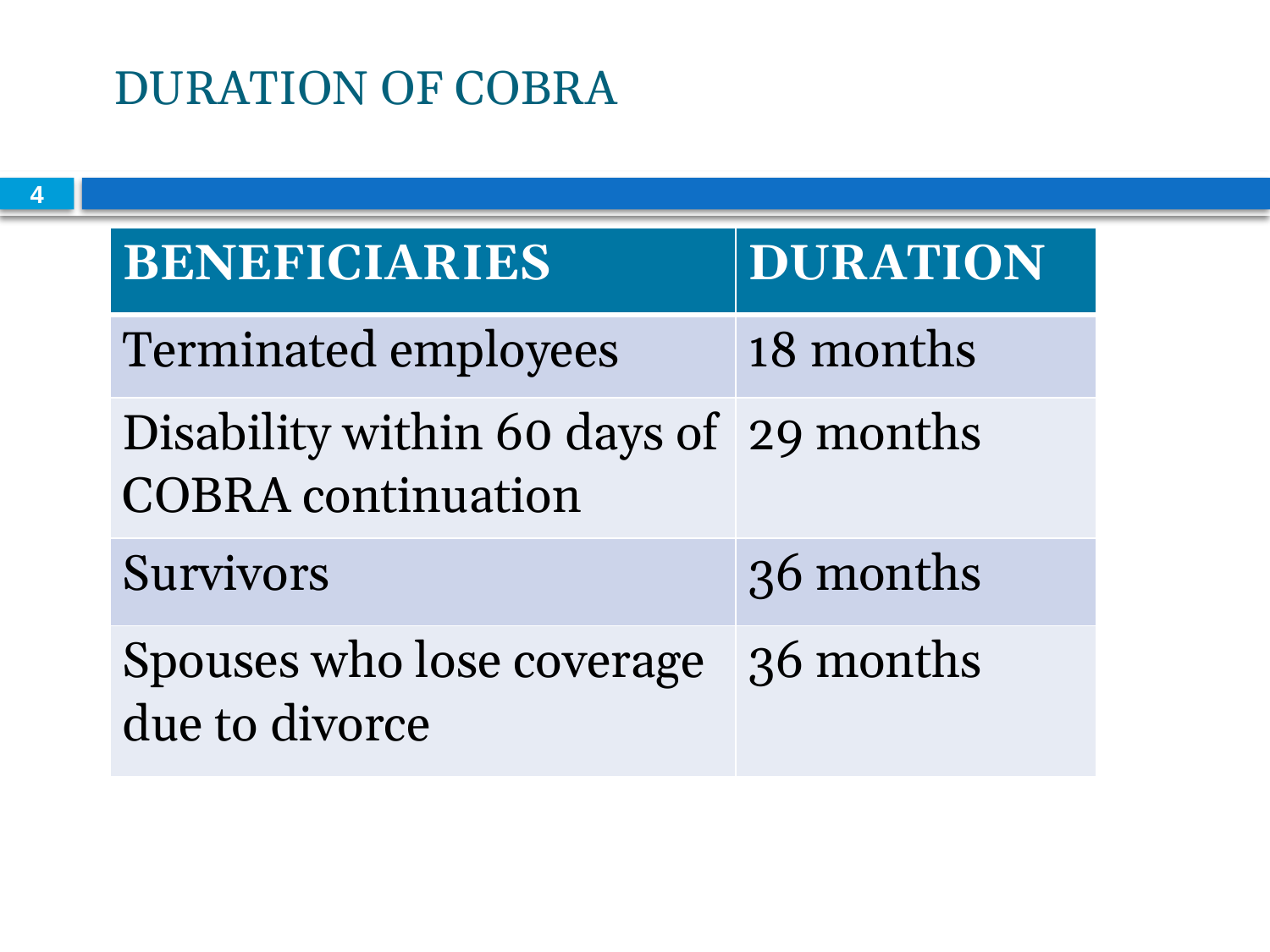

# DURATION OF COBRA
4
| BENEFICIARIES | DURATION |
| --- | --- |
| Terminated employees | 18 months |
| Disability within 60 days of COBRA continuation | 29 months |
| Survivors | 36 months |
| Spouses who lose coverage due to divorce | 36 months |